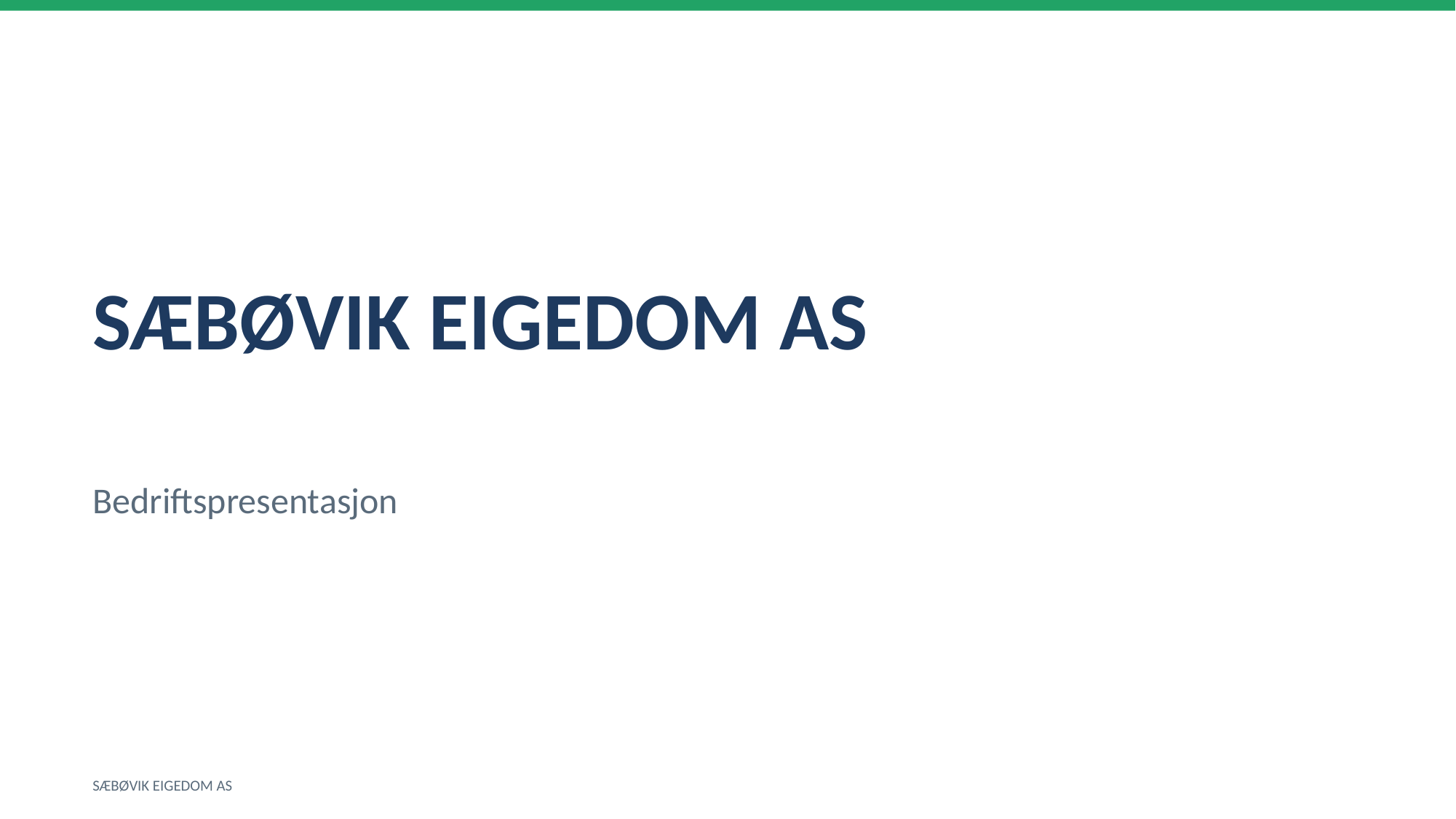

SÆBØVIK EIGEDOM AS
Bedriftspresentasjon
SÆBØVIK EIGEDOM AS